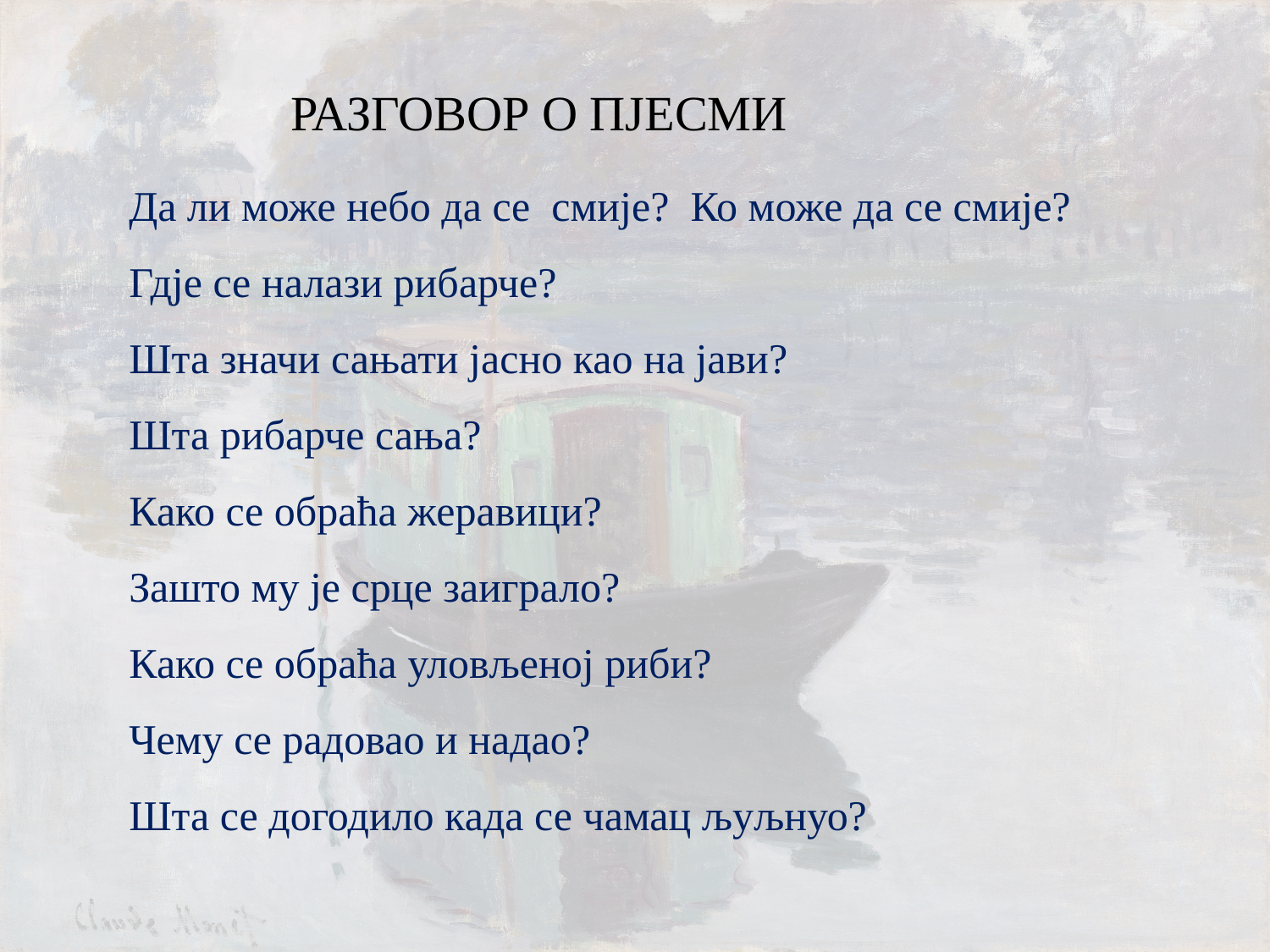

РАЗГОВОР О ПЈЕСМИ
Да ли може небо да се  смије?  Ко може да се смије?
Гдје се налази рибарче?
Шта значи сањати јасно као на јави?
Шта рибарче сања?
Како се обраћа жеравици?
Зашто му је срце заиграло?
Како се обраћа уловљеној риби?
Чему се радовао и надао?
Шта се догодило када се чамац љуљнуо?